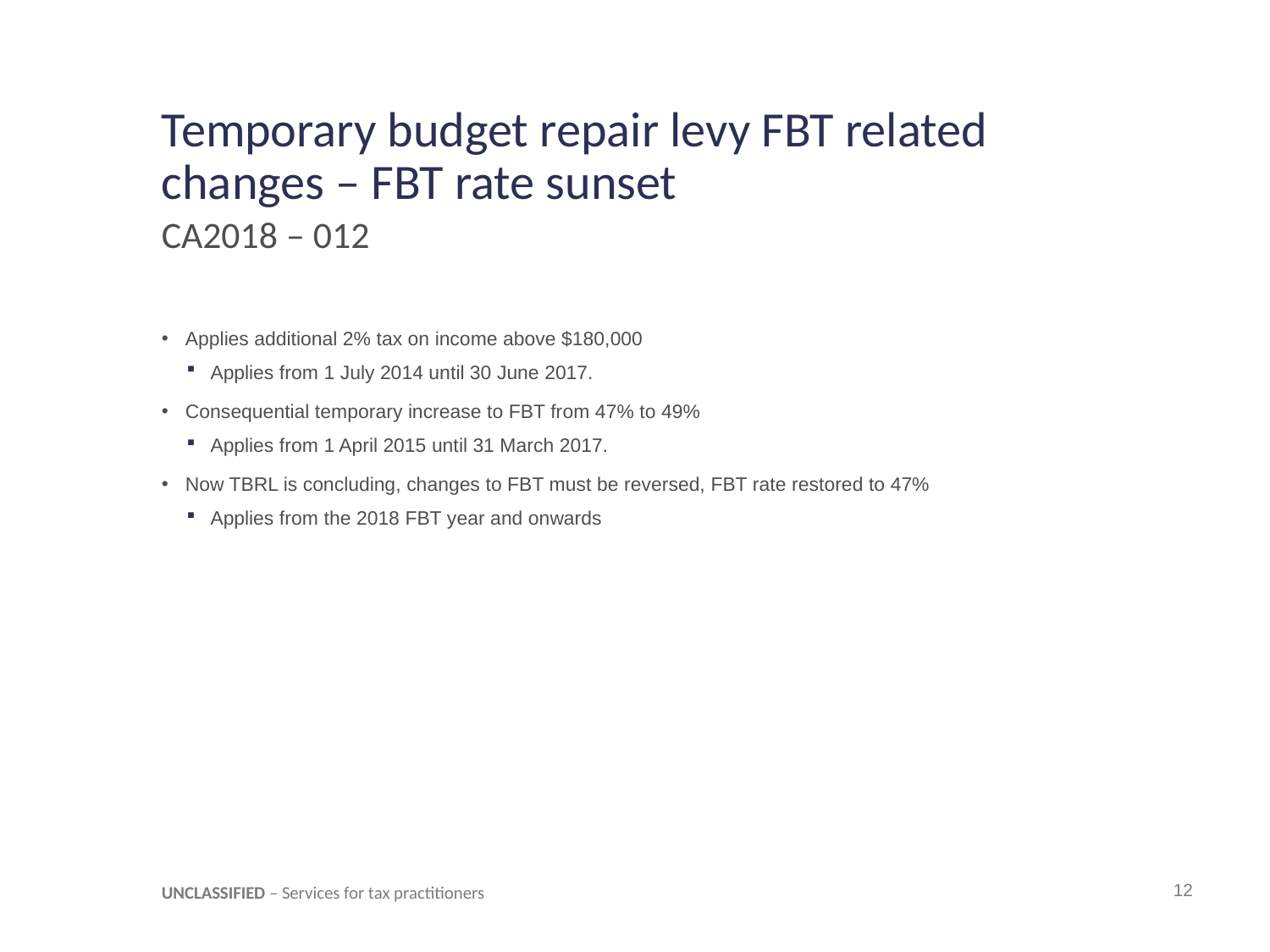

# Temporary budget repair levy FBT related changes – FBT rate sunset
CA2018 – 012
Applies additional 2% tax on income above $180,000
Applies from 1 July 2014 until 30 June 2017.
Consequential temporary increase to FBT from 47% to 49%
Applies from 1 April 2015 until 31 March 2017.
Now TBRL is concluding, changes to FBT must be reversed, FBT rate restored to 47%
Applies from the 2018 FBT year and onwards
UNCLASSIFIED – Services for tax practitioners
12